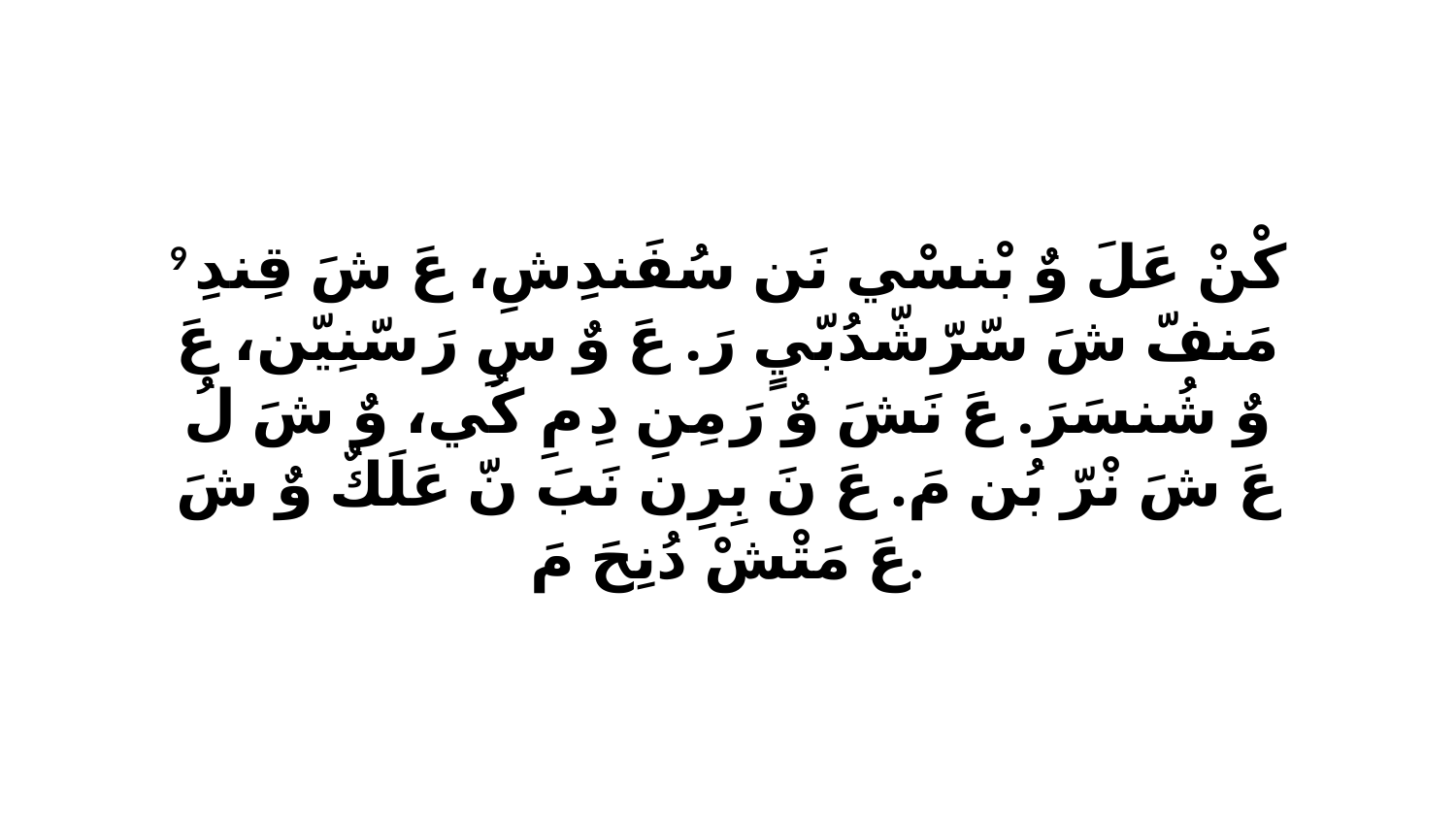

9 كْنْ عَلَ وٌ بْنسْي نَن سُفَندِشِ، عَ شَ قِندِ مَنفّ شَ سّرّشّدُبّيٍ رَ. عَ وٌ سِ رَ سّنِيّن، عَ وٌ شُنسَرَ. عَ نَشَ وٌ رَ مِنِ دِ مِ كُي، وٌ شَ لُ عَ شَ نْرّ بُن مَ. عَ نَ بِرِن نَبَ نّ عَلَكٌ وٌ شَ عَ مَتْشْ دُنِحَ مَ.